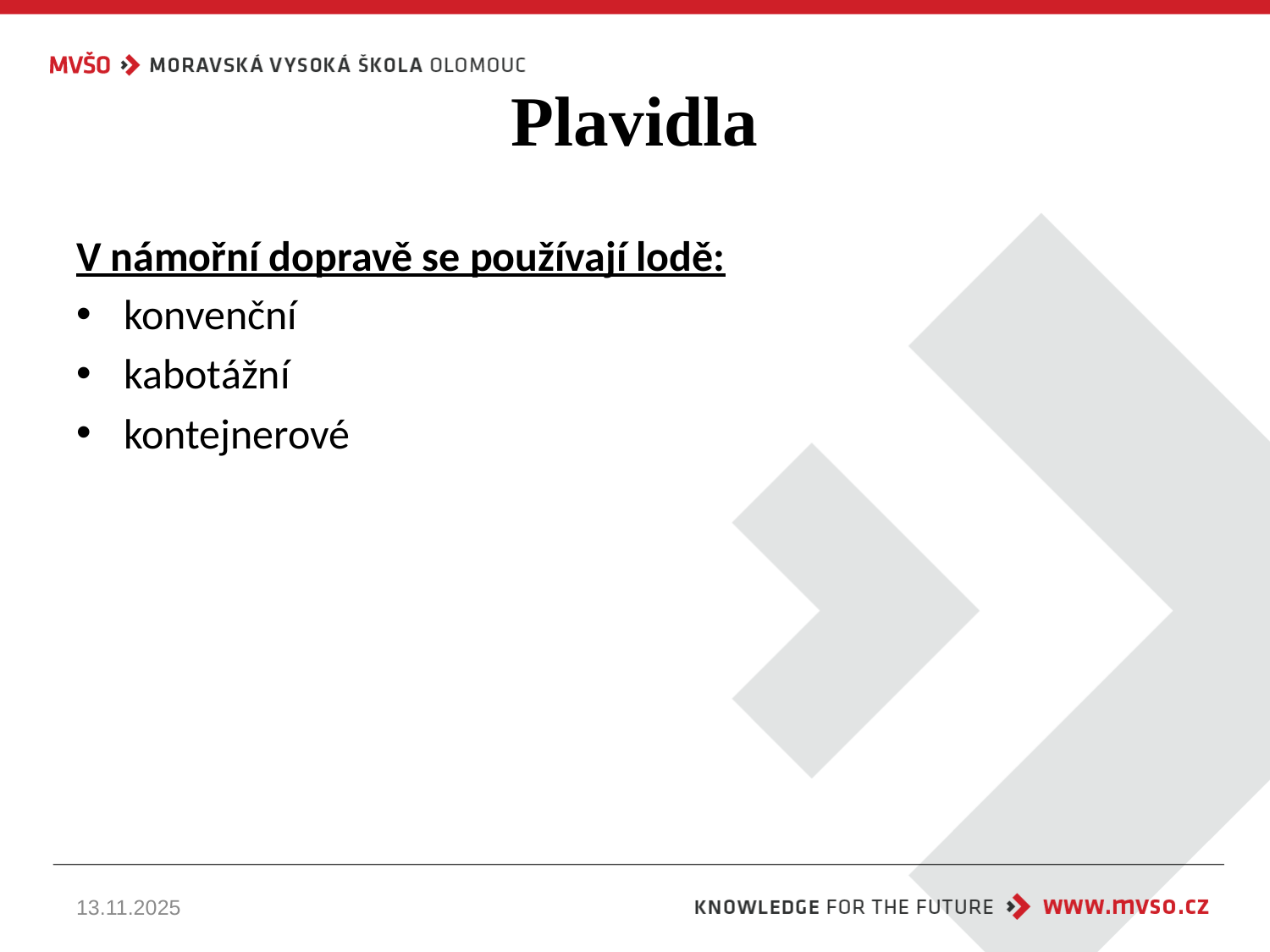

# Plavidla
V námořní dopravě se používají lodě:
konvenční
kabotážní
kontejnerové

13.11.2025